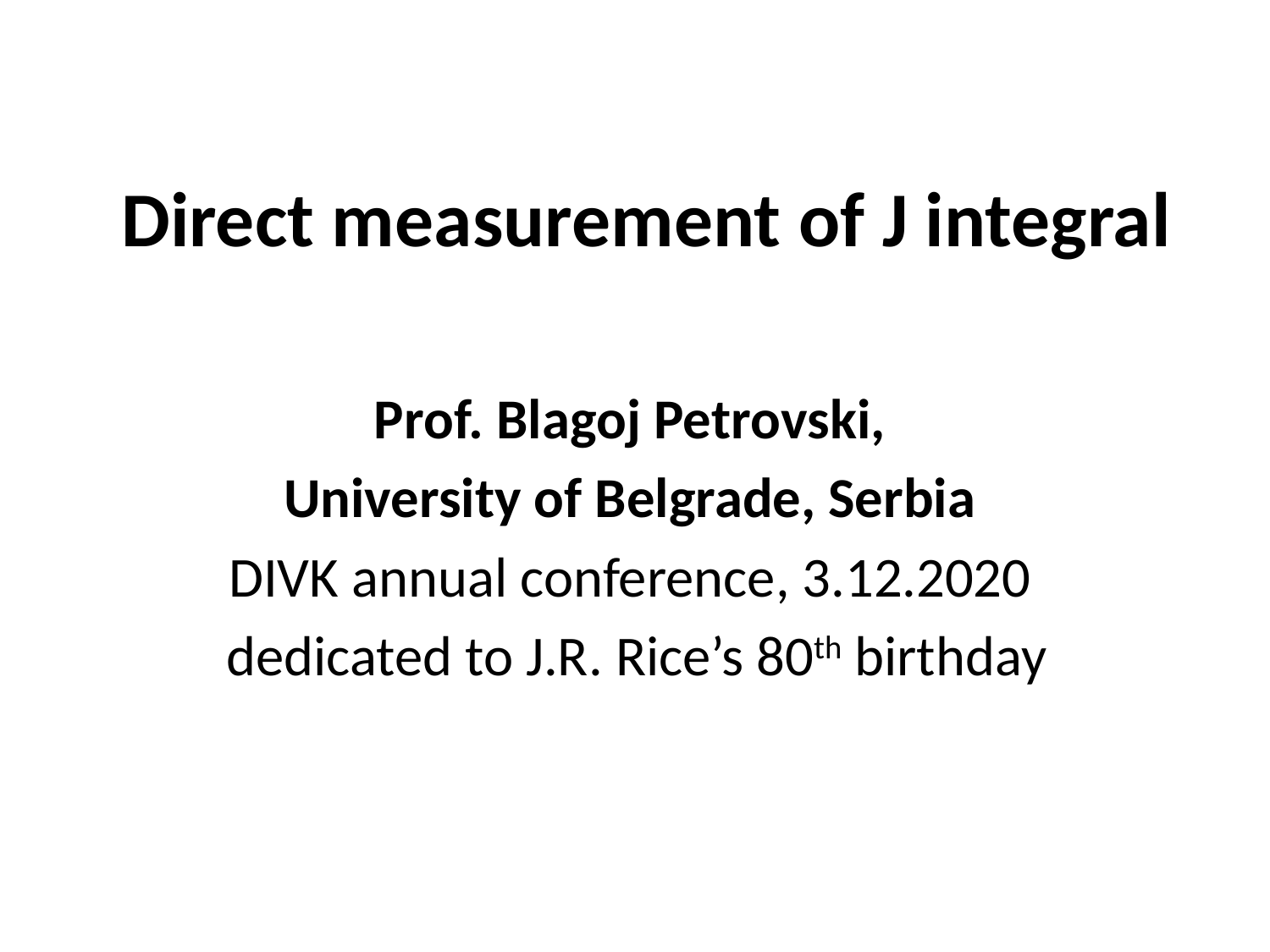

# Direct measurement of J integral
 Prof. Blagoj Petrovski,
University of Belgrade, Serbia
DIVK annual conference, 3.12.2020
 dedicated to J.R. Rice’s 80th birthday